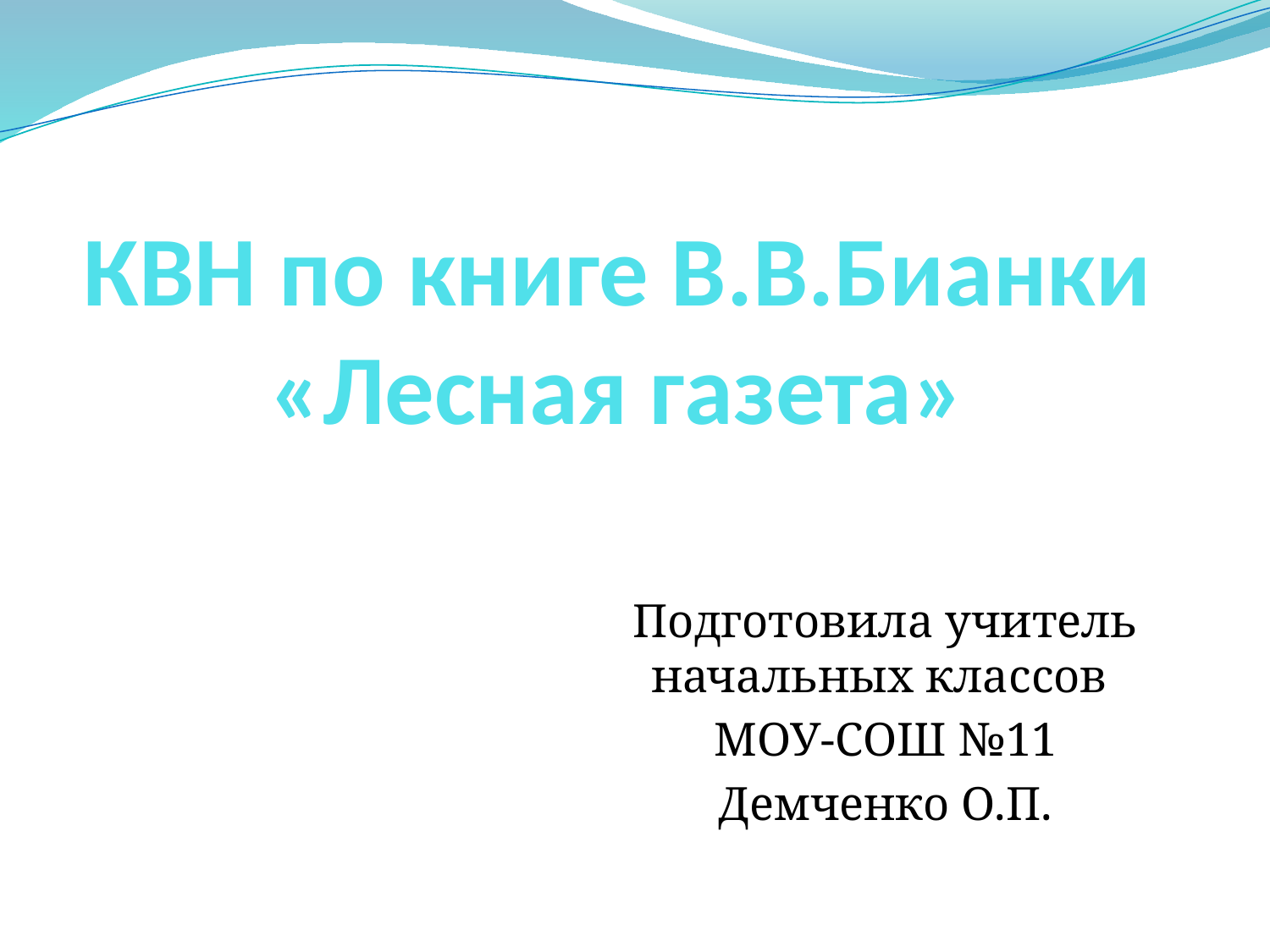

# КВН по книге В.В.Бианки «Лесная газета»
Подготовила учитель начальных классов
МОУ-СОШ №11
Демченко О.П.